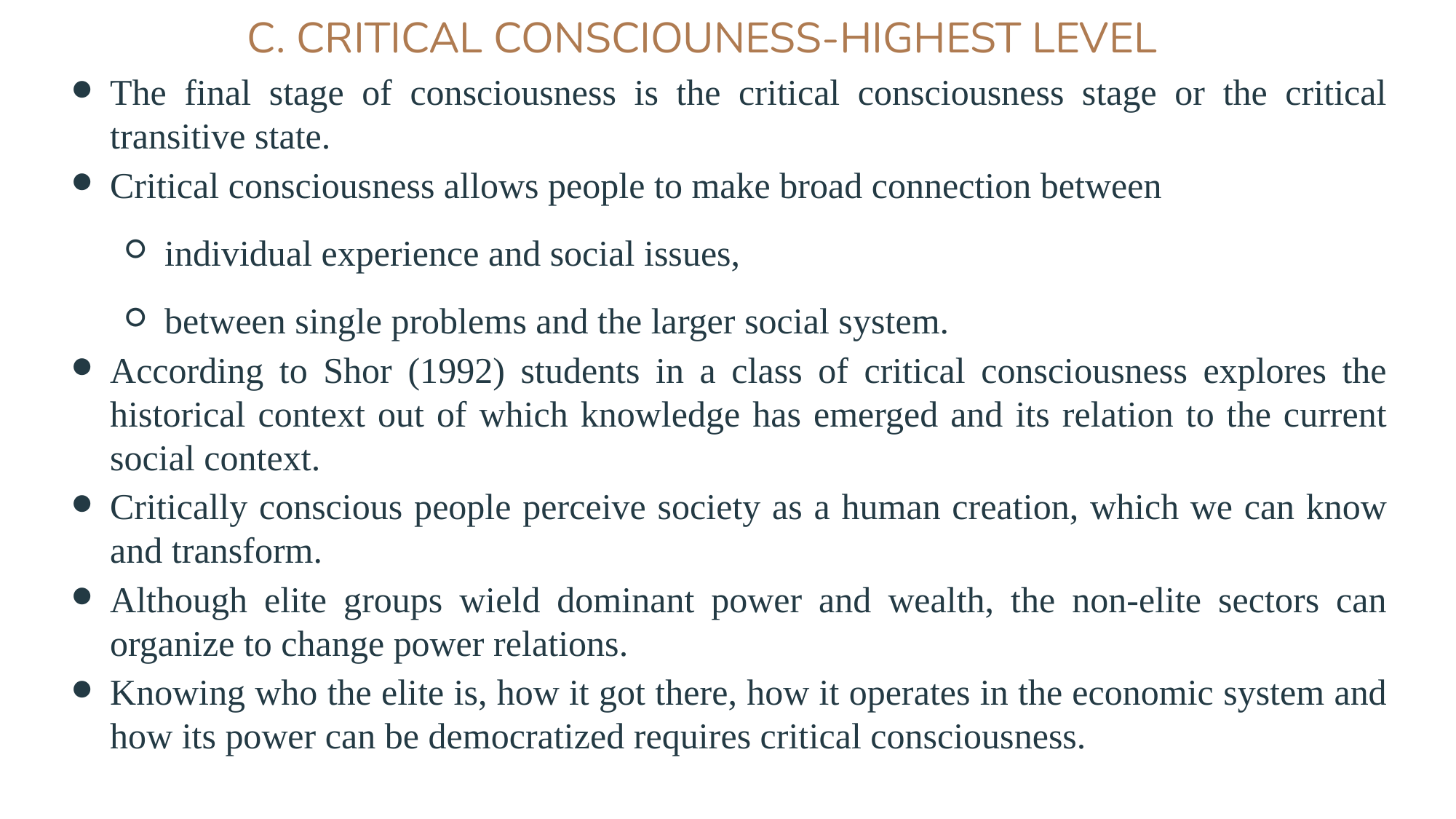

# C. CRITICAL CONSCIOUNESS-HIGHEST LEVEL
The final stage of consciousness is the critical consciousness stage or the critical transitive state.
Critical consciousness allows people to make broad connection between
individual experience and social issues,
between single problems and the larger social system.
According to Shor (1992) students in a class of critical consciousness explores the historical context out of which knowledge has emerged and its relation to the current social context.
Critically conscious people perceive society as a human creation, which we can know and transform.
Although elite groups wield dominant power and wealth, the non-elite sectors can organize to change power relations.
Knowing who the elite is, how it got there, how it operates in the economic system and how its power can be democratized requires critical consciousness.